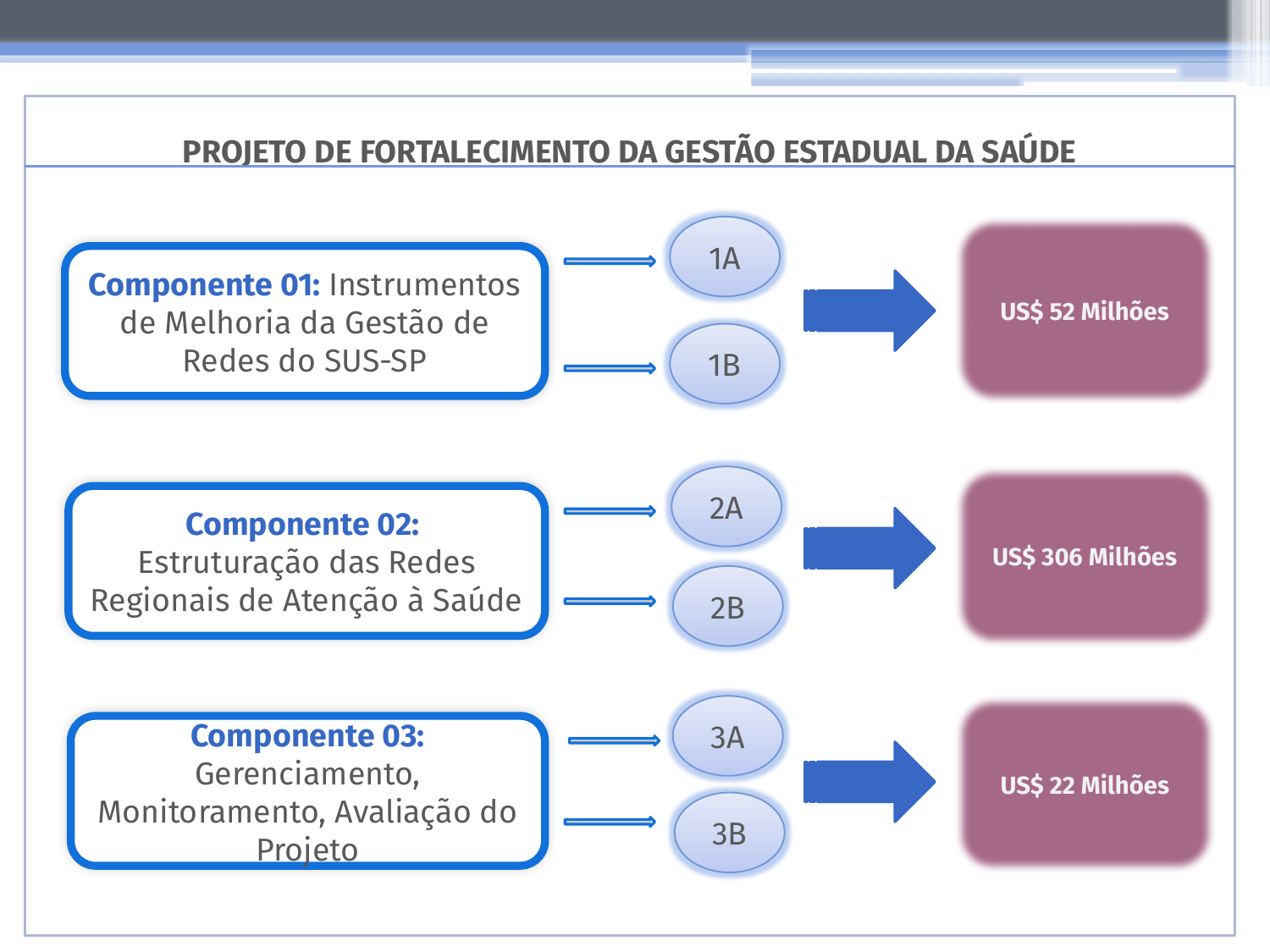

PROJETO DE FORTALECIMENTO DA GESTÃO ESTADUAL DA SAÚDE

1A
US$ 52 Milhões
Componente 01: Instrumentos de Melhoria da Gestão de Redes do SUS-SP

1B

2A
US$ 306 Milhões
Componente 02:
Estruturação das Redes Regionais de Atenção à Saúde

2B

3A
US$ 22 Milhões
Componente 03: Gerenciamento, Monitoramento, Avaliação do Projeto

3B